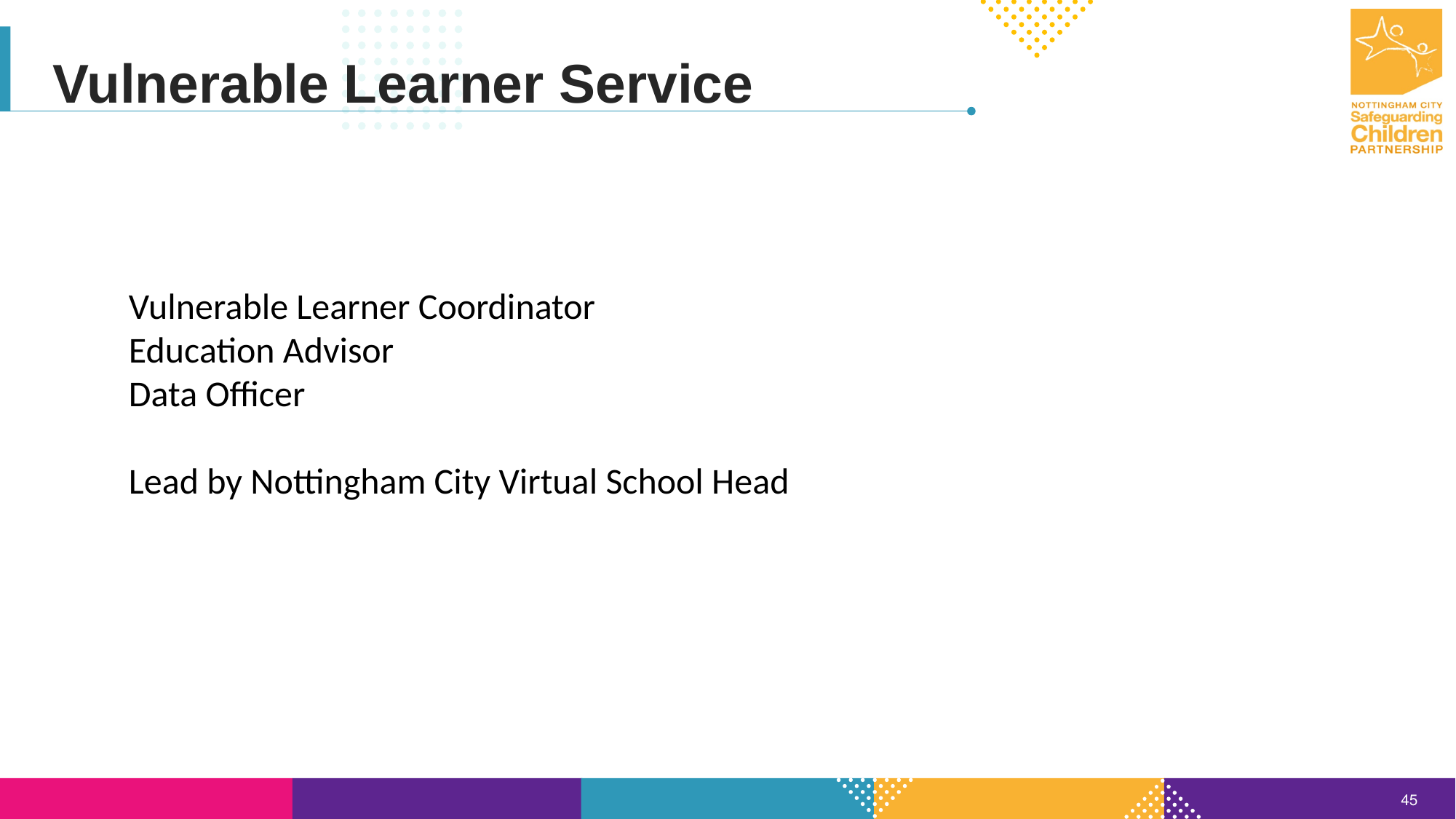

Vulnerable Learner Service
Vulnerable Learner Coordinator
Education Advisor
Data Officer

Lead by Nottingham City Virtual School Head